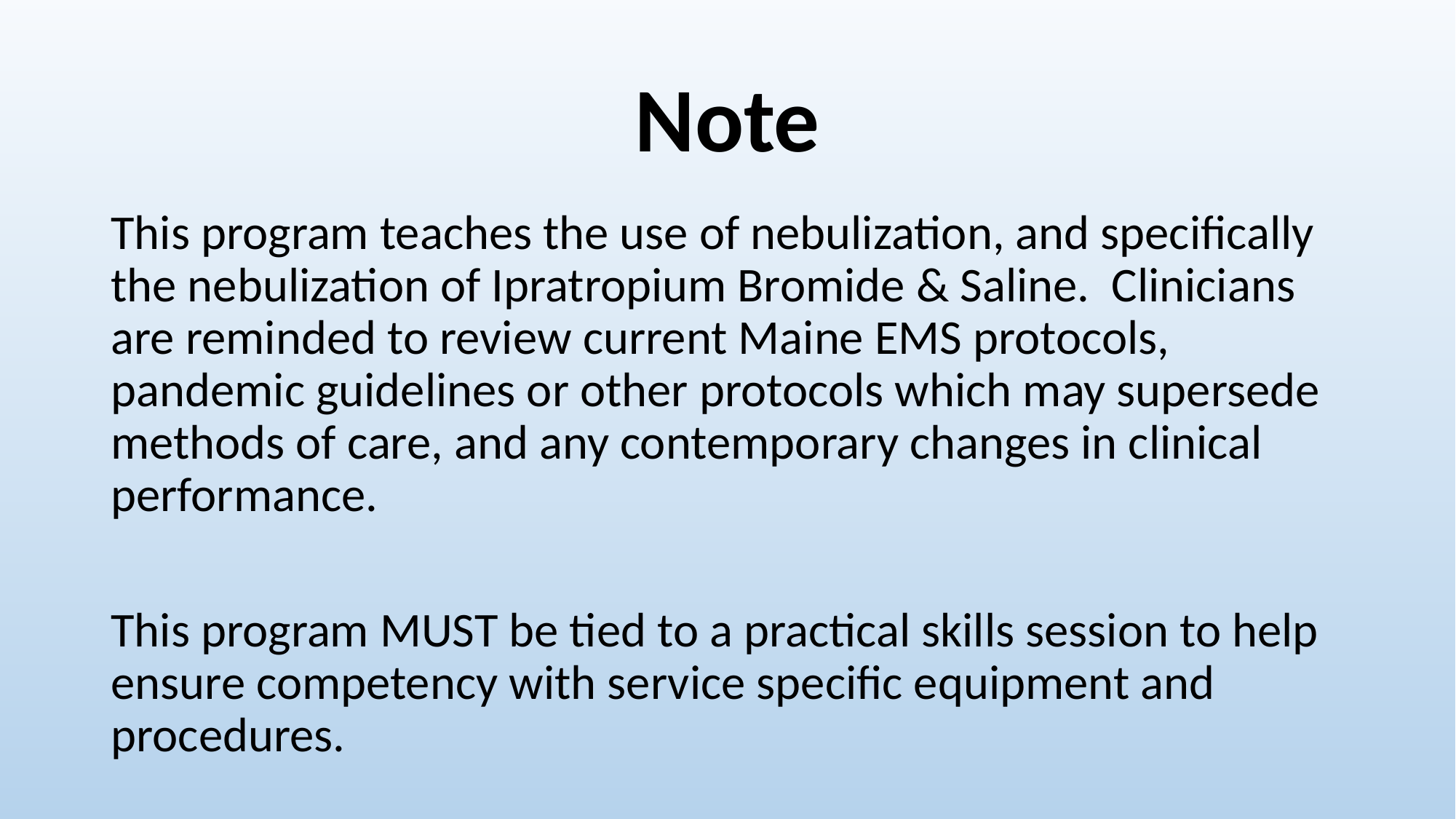

# Note
This program teaches the use of nebulization, and specifically the nebulization of Ipratropium Bromide & Saline.  Clinicians are reminded to review current Maine EMS protocols, pandemic guidelines or other protocols which may supersede methods of care, and any contemporary changes in clinical performance.

This program MUST be tied to a practical skills session to help ensure competency with service specific equipment and procedures.